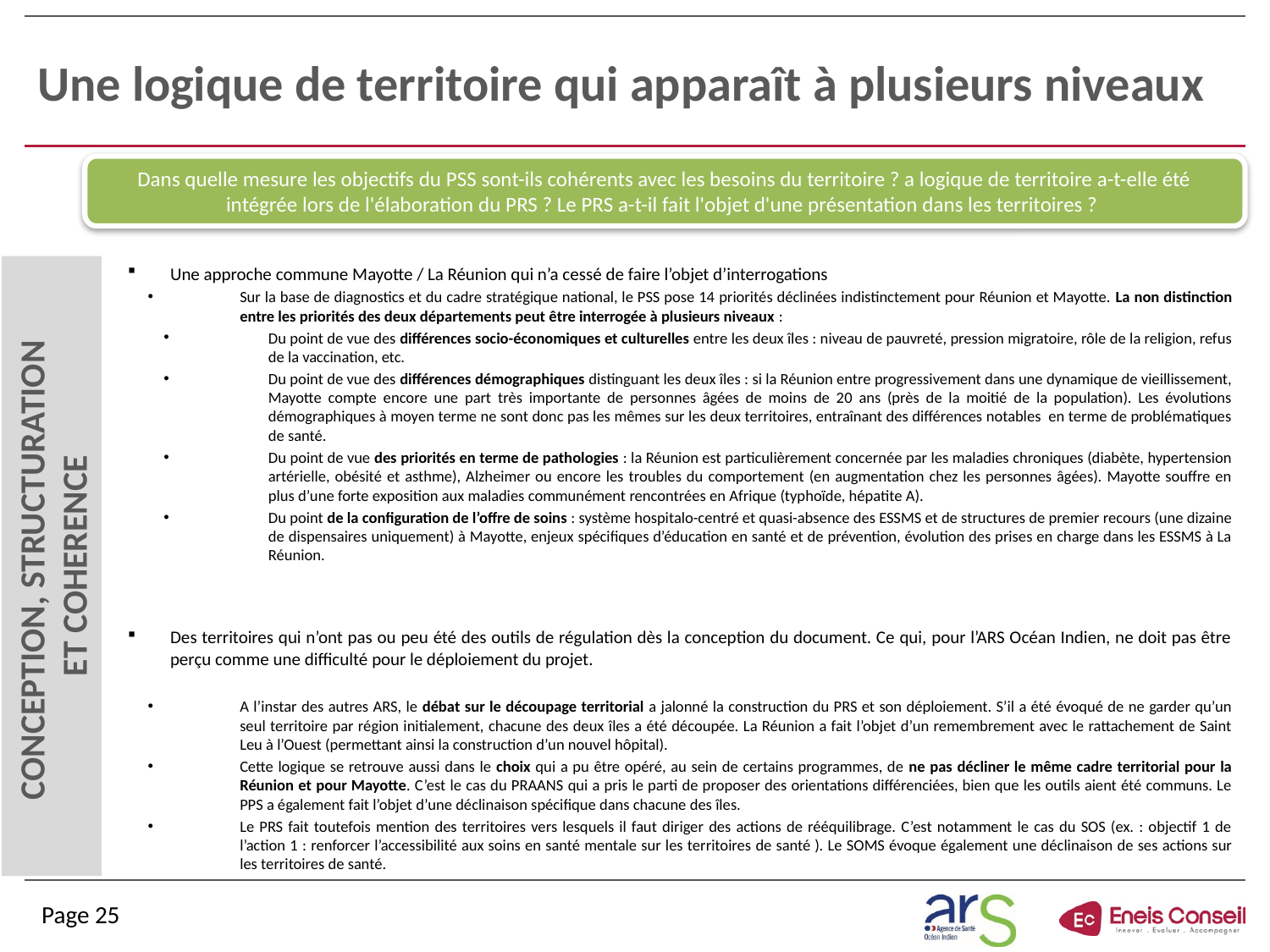

# Une logique de territoire qui apparaît à plusieurs niveaux
Dans quelle mesure les objectifs du PSS sont-ils cohérents avec les besoins du territoire ? a logique de territoire a-t-elle été intégrée lors de l'élaboration du PRS ? Le PRS a-t-il fait l'objet d'une présentation dans les territoires ?
Une approche commune Mayotte / La Réunion qui n’a cessé de faire l’objet d’interrogations
Sur la base de diagnostics et du cadre stratégique national, le PSS pose 14 priorités déclinées indistinctement pour Réunion et Mayotte. La non distinction entre les priorités des deux départements peut être interrogée à plusieurs niveaux :
Du point de vue des différences socio-économiques et culturelles entre les deux îles : niveau de pauvreté, pression migratoire, rôle de la religion, refus de la vaccination, etc.
Du point de vue des différences démographiques distinguant les deux îles : si la Réunion entre progressivement dans une dynamique de vieillissement, Mayotte compte encore une part très importante de personnes âgées de moins de 20 ans (près de la moitié de la population). Les évolutions démographiques à moyen terme ne sont donc pas les mêmes sur les deux territoires, entraînant des différences notables  en terme de problématiques de santé.
Du point de vue des priorités en terme de pathologies : la Réunion est particulièrement concernée par les maladies chroniques (diabète, hypertension artérielle, obésité et asthme), Alzheimer ou encore les troubles du comportement (en augmentation chez les personnes âgées). Mayotte souffre en plus d’une forte exposition aux maladies communément rencontrées en Afrique (typhoïde, hépatite A).
Du point de la configuration de l’offre de soins : système hospitalo-centré et quasi-absence des ESSMS et de structures de premier recours (une dizaine de dispensaires uniquement) à Mayotte, enjeux spécifiques d’éducation en santé et de prévention, évolution des prises en charge dans les ESSMS à La Réunion.

Des territoires qui n’ont pas ou peu été des outils de régulation dès la conception du document. Ce qui, pour l’ARS Océan Indien, ne doit pas être perçu comme une difficulté pour le déploiement du projet.

A l’instar des autres ARS, le débat sur le découpage territorial a jalonné la construction du PRS et son déploiement. S’il a été évoqué de ne garder qu’un seul territoire par région initialement, chacune des deux îles a été découpée. La Réunion a fait l’objet d’un remembrement avec le rattachement de Saint Leu à l’Ouest (permettant ainsi la construction d’un nouvel hôpital).
Cette logique se retrouve aussi dans le choix qui a pu être opéré, au sein de certains programmes, de ne pas décliner le même cadre territorial pour la Réunion et pour Mayotte. C’est le cas du PRAANS qui a pris le parti de proposer des orientations différenciées, bien que les outils aient été communs. Le PPS a également fait l’objet d’une déclinaison spécifique dans chacune des îles.
Le PRS fait toutefois mention des territoires vers lesquels il faut diriger des actions de rééquilibrage. C’est notamment le cas du SOS (ex. : objectif 1 de l’action 1 : renforcer l’accessibilité aux soins en santé mentale sur les territoires de santé ). Le SOMS évoque également une déclinaison de ses actions sur les territoires de santé.

CONCEPTION, STRUCTURATION
ET COHERENCE